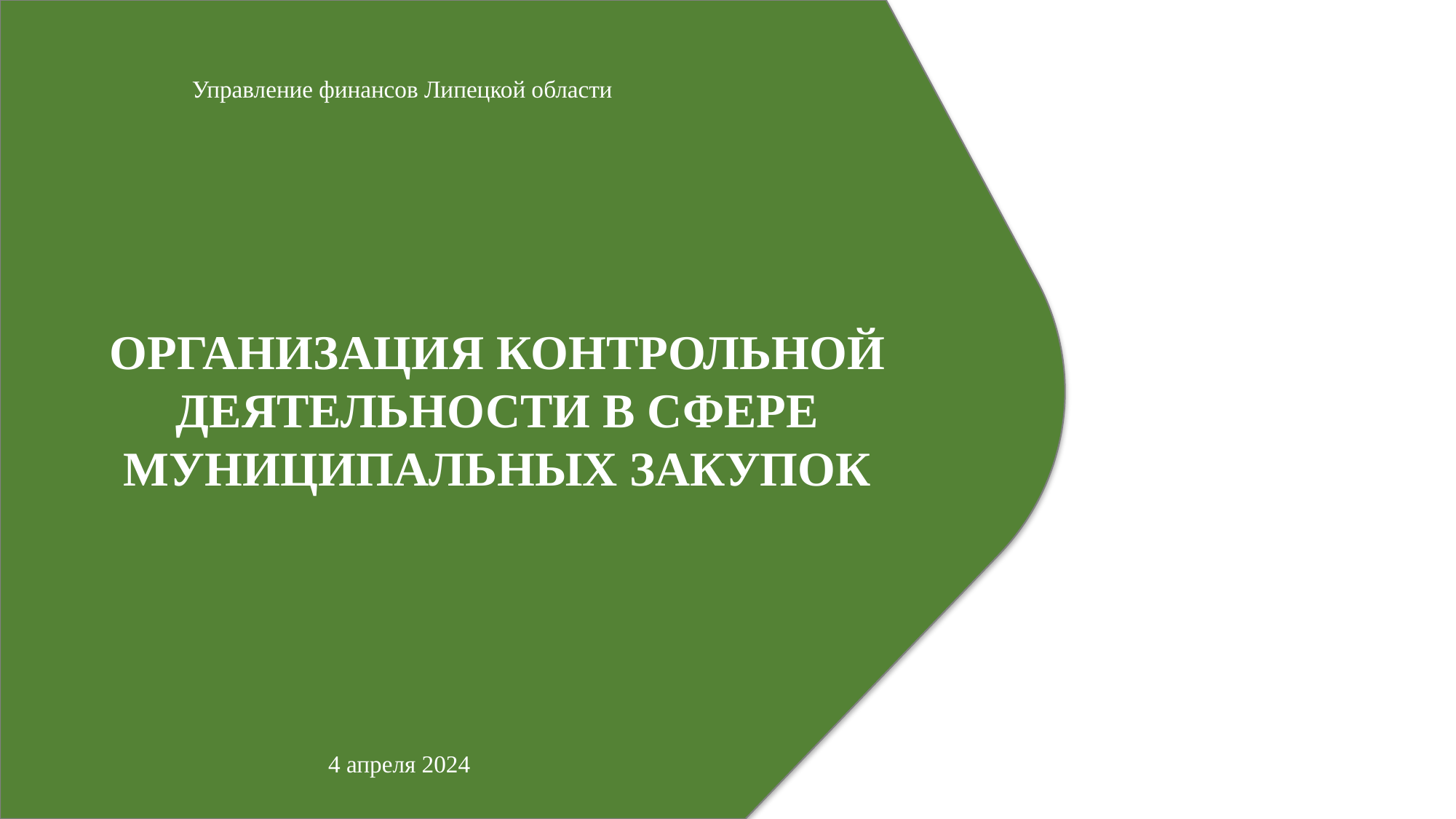

Управление финансов Липецкой области
ОРГАНИЗАЦИЯ КОНТРОЛЬНОЙ ДЕЯТЕЛЬНОСТИ В СФЕРЕ МУНИЦИПАЛЬНЫХ ЗАКУПОК
4 апреля 2024